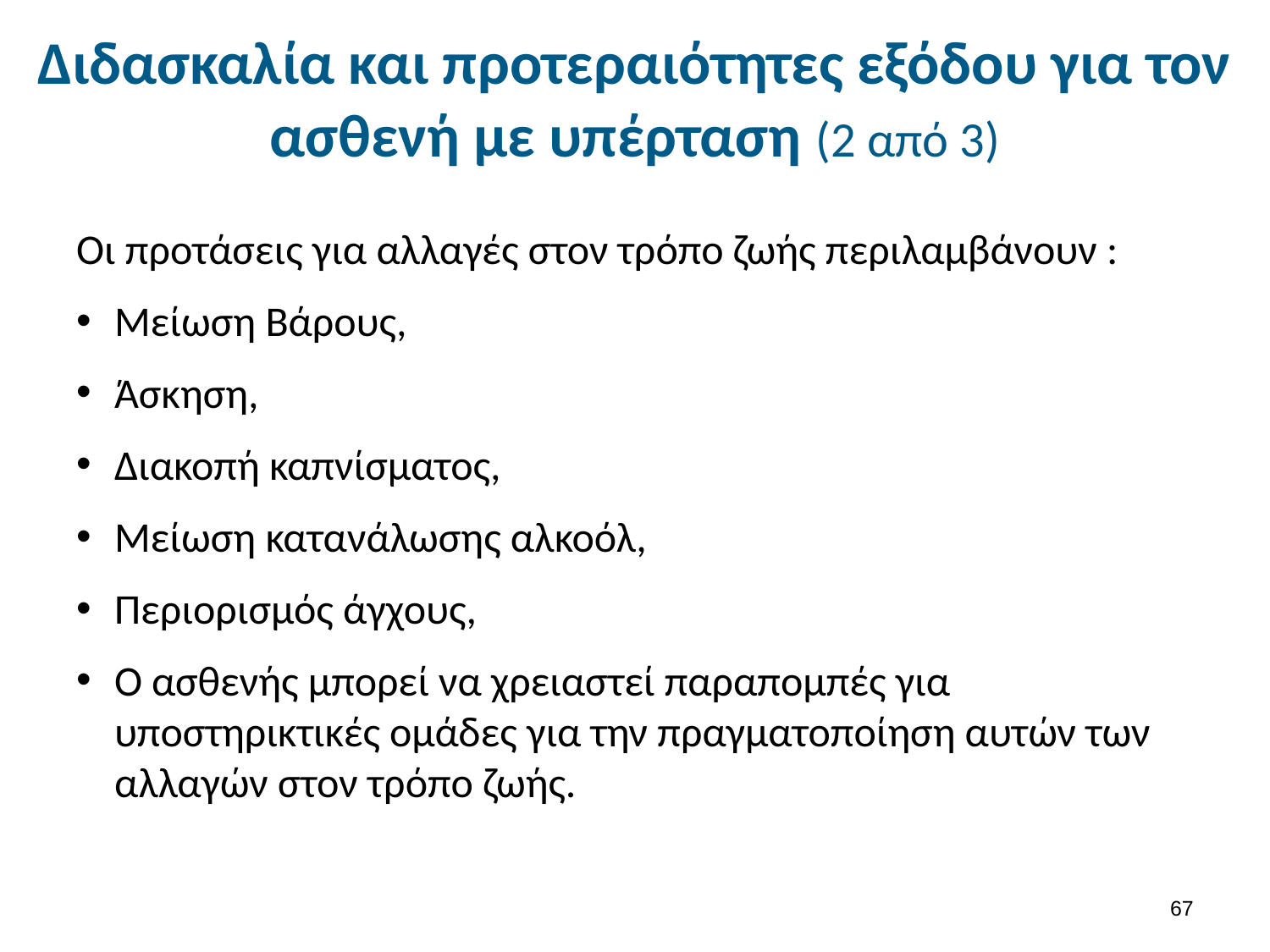

# Διδασκαλία και προτεραιότητες εξόδου για τον ασθενή με υπέρταση (2 από 3)
Οι προτάσεις για αλλαγές στον τρόπο ζωής περιλαμβάνουν :
Μείωση Βάρους,
Άσκηση,
Διακοπή καπνίσματος,
Μείωση κατανάλωσης αλκοόλ,
Περιορισμός άγχους,
Ο ασθενής μπορεί να χρειαστεί παραπομπές για υποστηρικτικές ομάδες για την πραγματοποίηση αυτών των αλλαγών στον τρόπο ζωής.
67